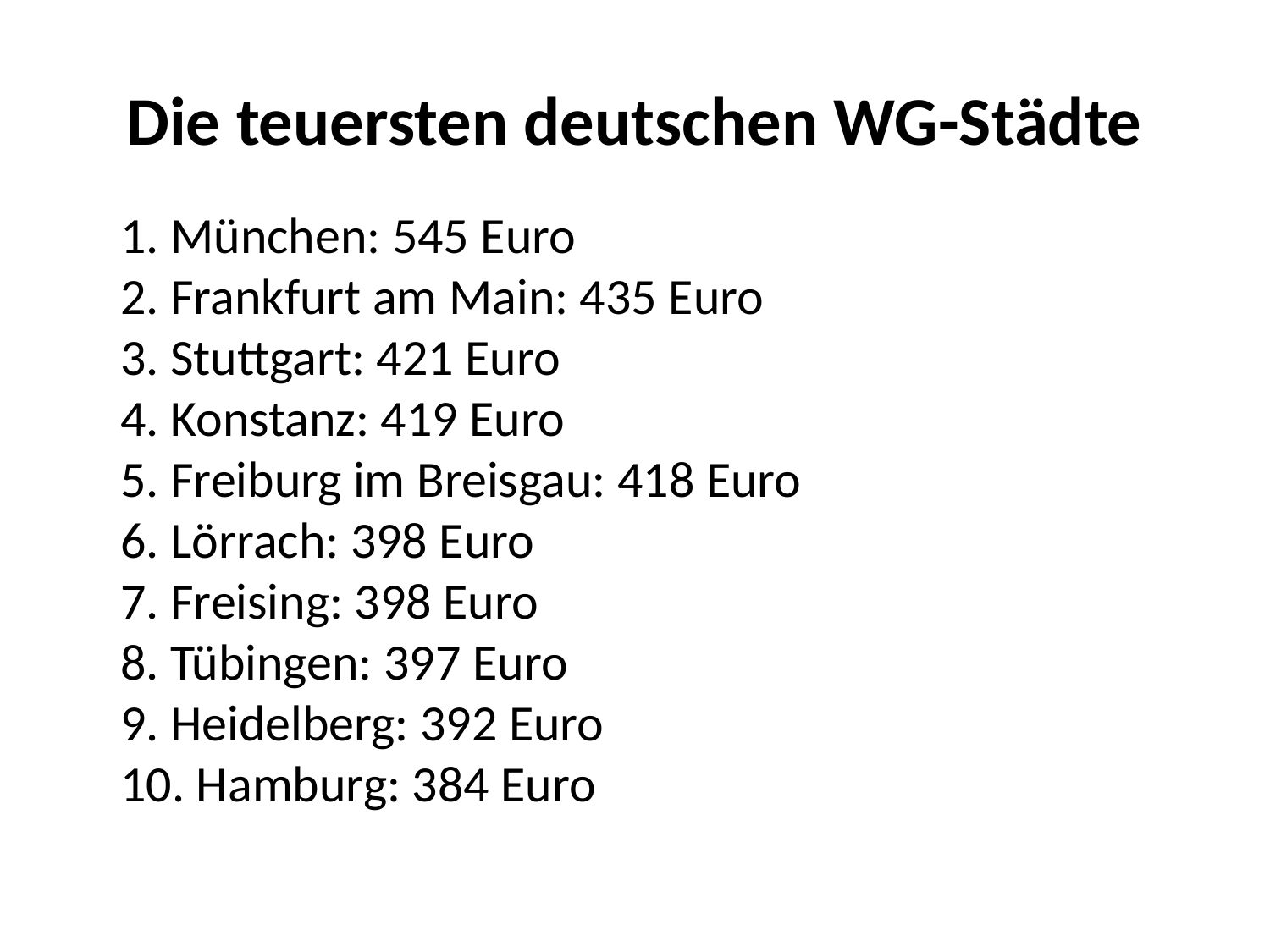

# Die teuersten deutschen WG-Städte
	1. München: 545 Euro
2. Frankfurt am Main: 435 Euro
3. Stuttgart: 421 Euro
4. Konstanz: 419 Euro
5. Freiburg im Breisgau: 418 Euro
6. Lörrach: 398 Euro
7. Freising: 398 Euro
8. Tübingen: 397 Euro
9. Heidelberg: 392 Euro
10. Hamburg: 384 Euro